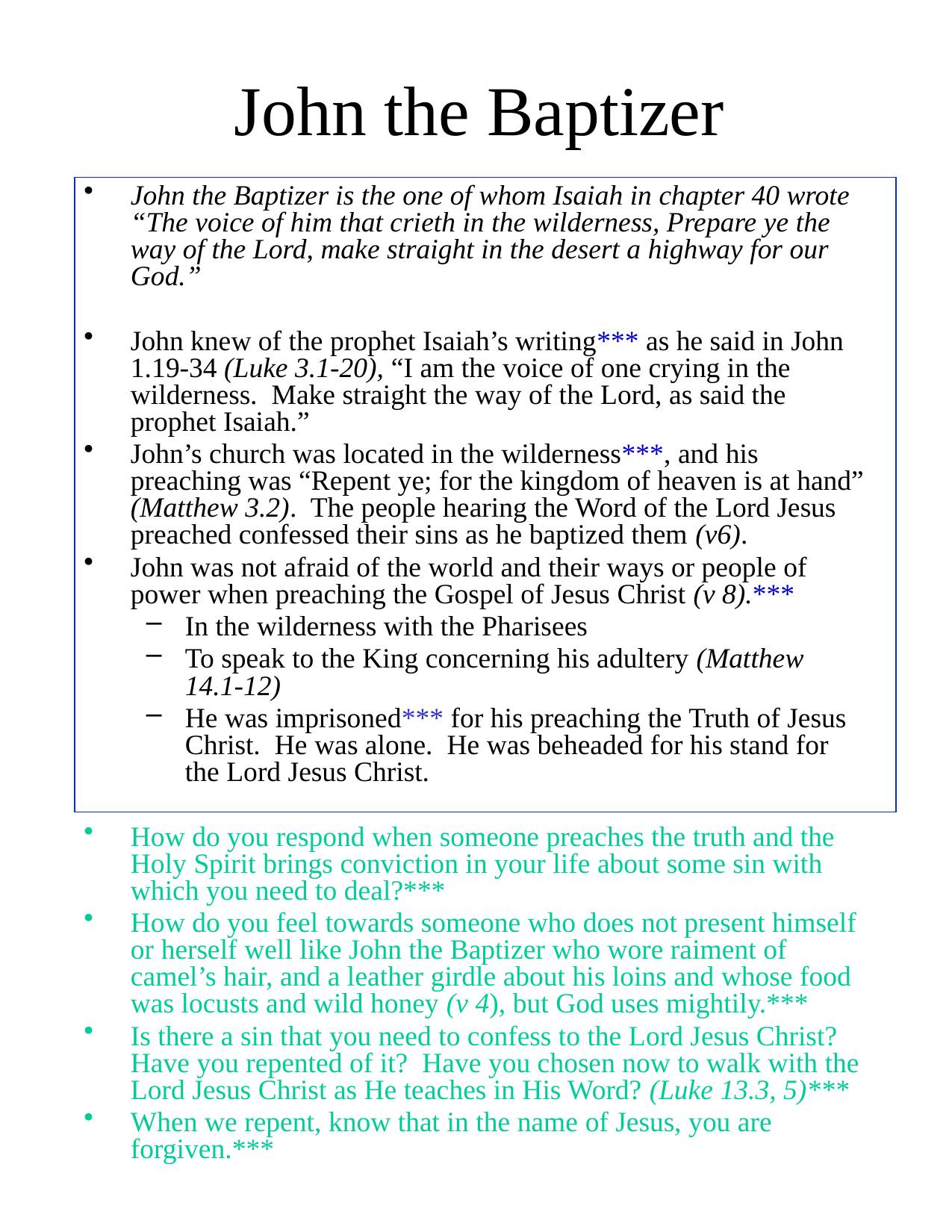

# John the Baptizer
John the Baptizer is the one of whom Isaiah in chapter 40 wrote “The voice of him that crieth in the wilderness, Prepare ye the way of the Lord, make straight in the desert a highway for our God.”

John knew of the prophet Isaiah’s writing*** as he said in John 1.19-34 (Luke 3.1-20), “I am the voice of one crying in the wilderness.  Make straight the way of the Lord, as said the prophet Isaiah.”
John’s church was located in the wilderness***, and his preaching was “Repent ye; for the kingdom of heaven is at hand” (Matthew 3.2).  The people hearing the Word of the Lord Jesus preached confessed their sins as he baptized them (v6).
John was not afraid of the world and their ways or people of power when preaching the Gospel of Jesus Christ (v 8).***
In the wilderness with the Pharisees
To speak to the King concerning his adultery (Matthew 14.1-12)
He was imprisoned*** for his preaching the Truth of Jesus Christ.  He was alone.  He was beheaded for his stand for the Lord Jesus Christ.

How do you respond when someone preaches the truth and the Holy Spirit brings conviction in your life about some sin with which you need to deal?***
How do you feel towards someone who does not present himself or herself well like John the Baptizer who wore raiment of camel’s hair, and a leather girdle about his loins and whose food was locusts and wild honey (v 4), but God uses mightily.***
Is there a sin that you need to confess to the Lord Jesus Christ?  Have you repented of it?  Have you chosen now to walk with the Lord Jesus Christ as He teaches in His Word? (Luke 13.3, 5)***
When we repent, know that in the name of Jesus, you are forgiven.***